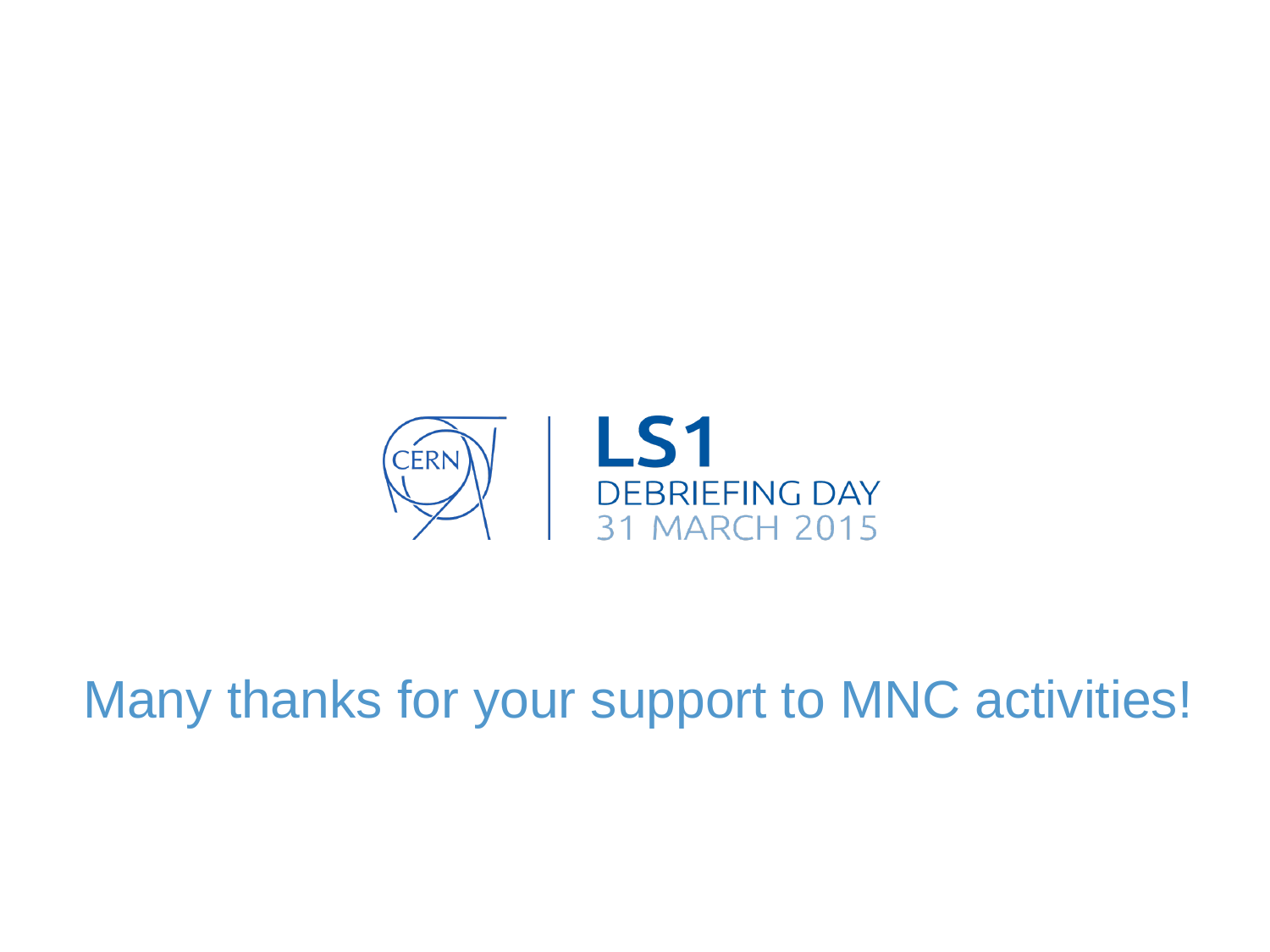

Many thanks for your support to MNC activities!